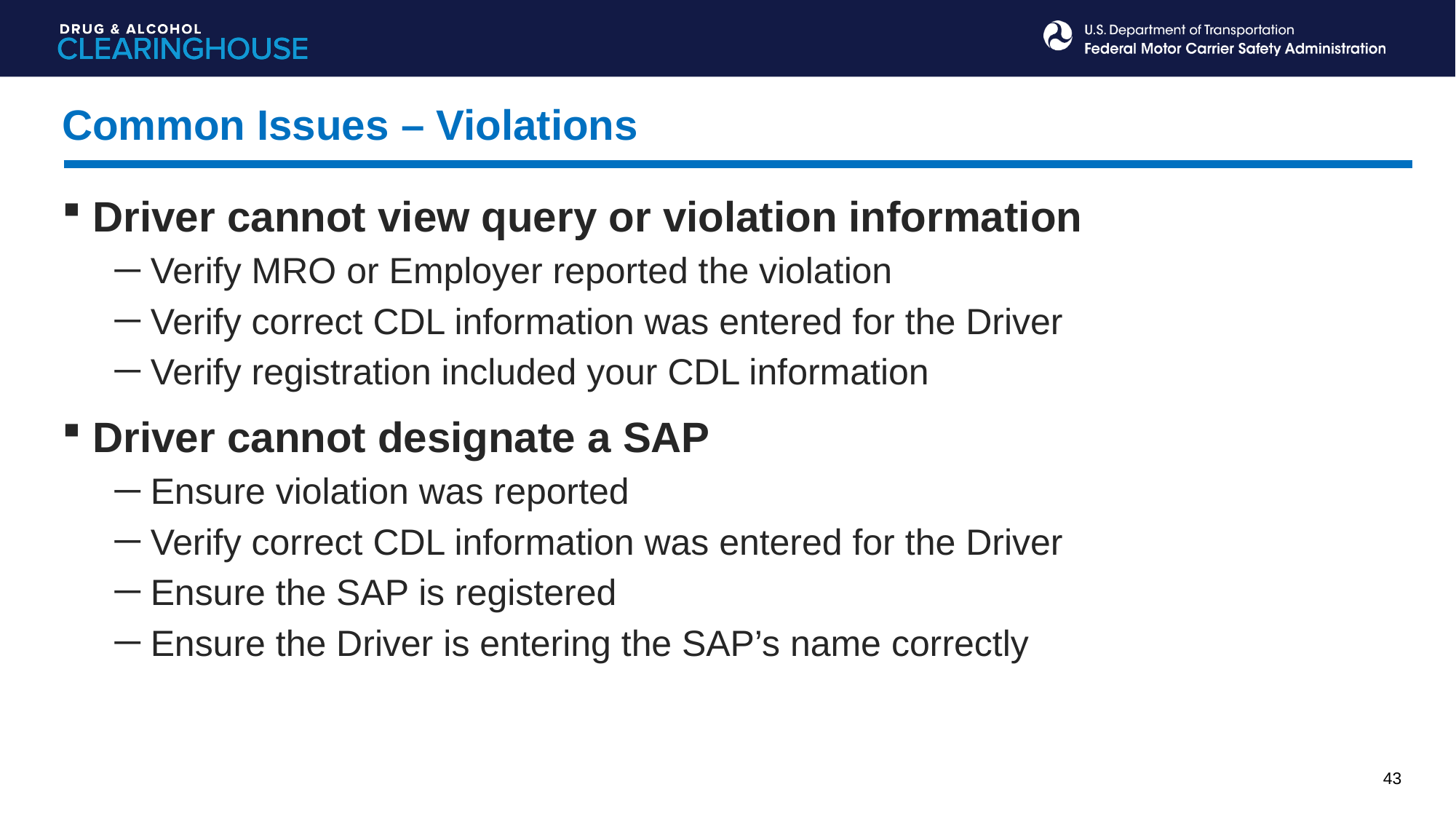

Common Issues – Violations
Driver cannot view query or violation information
Verify MRO or Employer reported the violation
Verify correct CDL information was entered for the Driver
Verify registration included your CDL information
Driver cannot designate a SAP
Ensure violation was reported
Verify correct CDL information was entered for the Driver
Ensure the SAP is registered
Ensure the Driver is entering the SAP’s name correctly
43